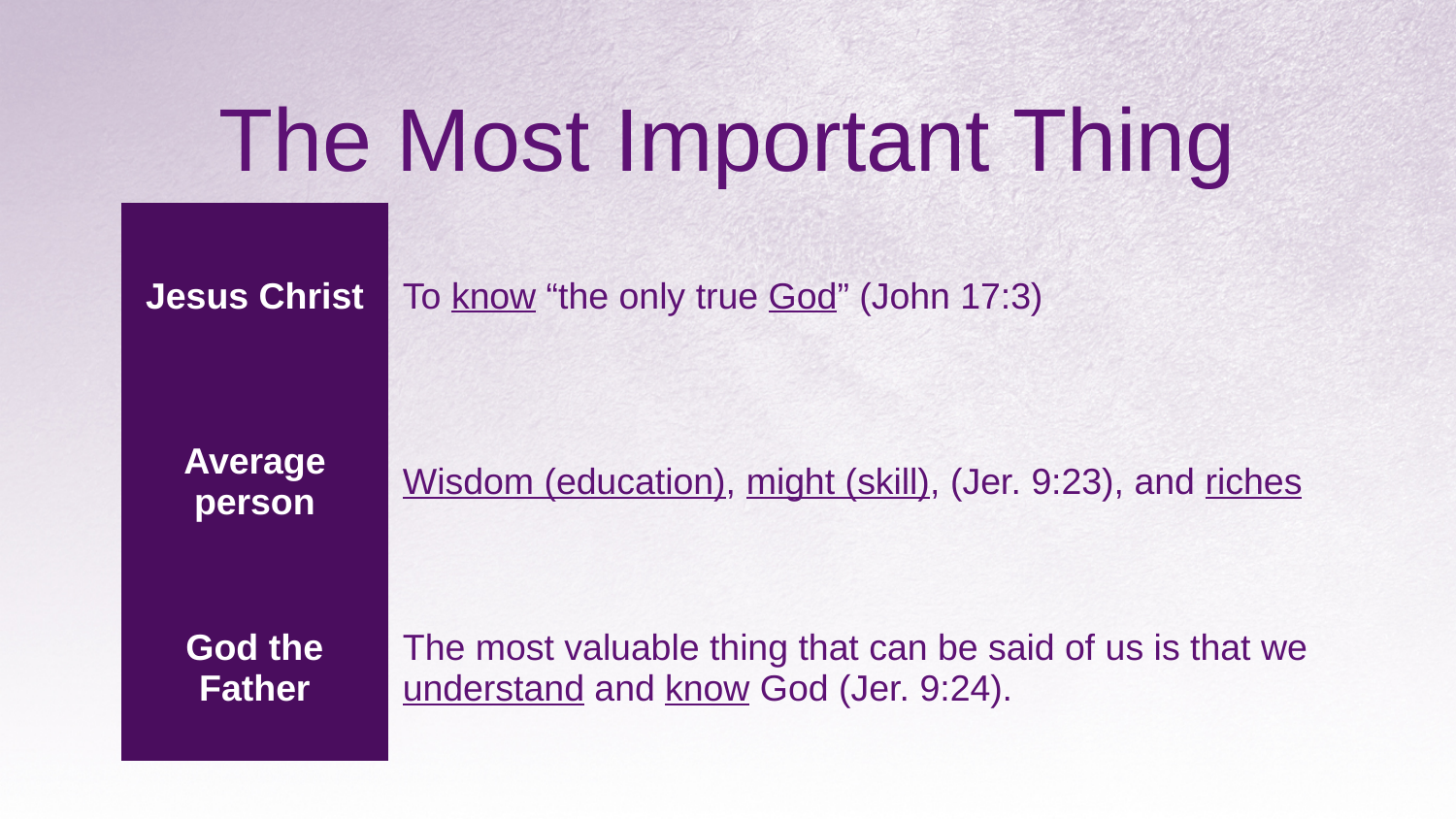

# The Most Important Thing
| Jesus Christ | To know “the only true God” (John 17:3) |
| --- | --- |
| Average person | Wisdom (education), might (skill), (Jer. 9:23), and riches |
| God the Father | The most valuable thing that can be said of us is that we understand and know God (Jer. 9:24). |